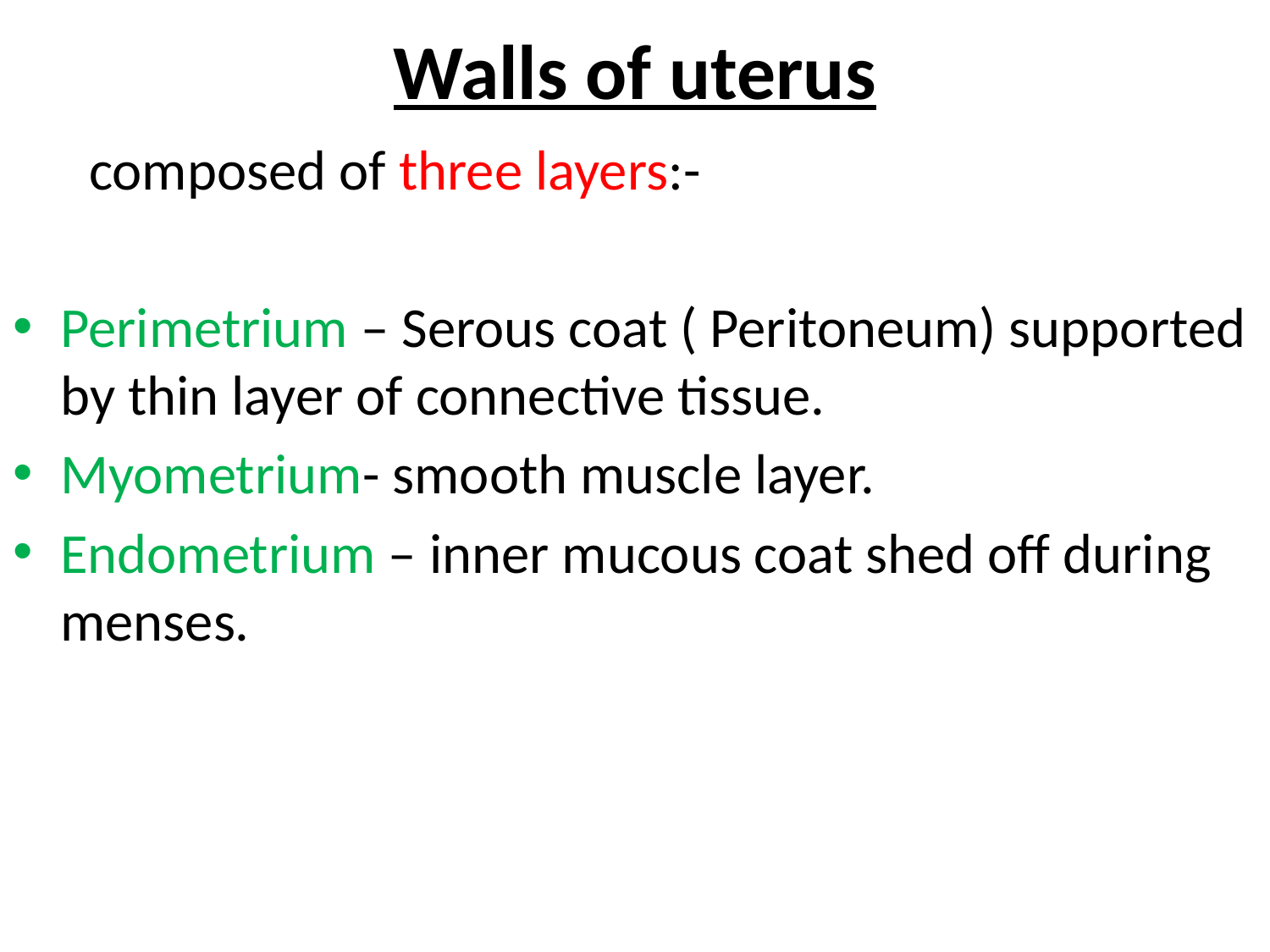

# Walls of uterus
      composed of three layers:-

Perimetrium – Serous coat ( Peritoneum) supported by thin layer of connective tissue.
Myometrium- smooth muscle layer.
Endometrium – inner mucous coat shed off during menses.